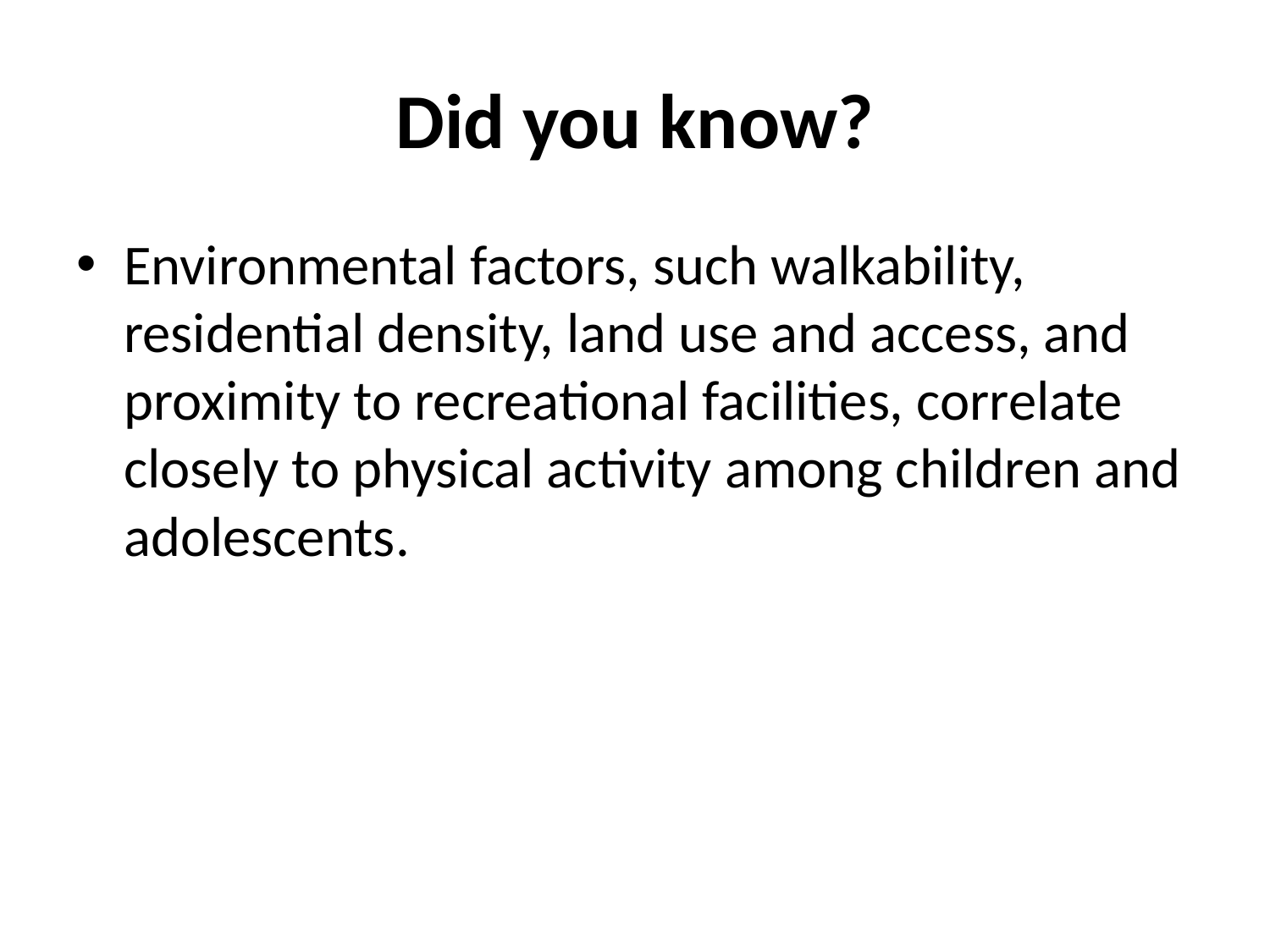

# Did you know?
Environmental factors, such walkability, residential density, land use and access, and proximity to recreational facilities, correlate closely to physical activity among children and adolescents.